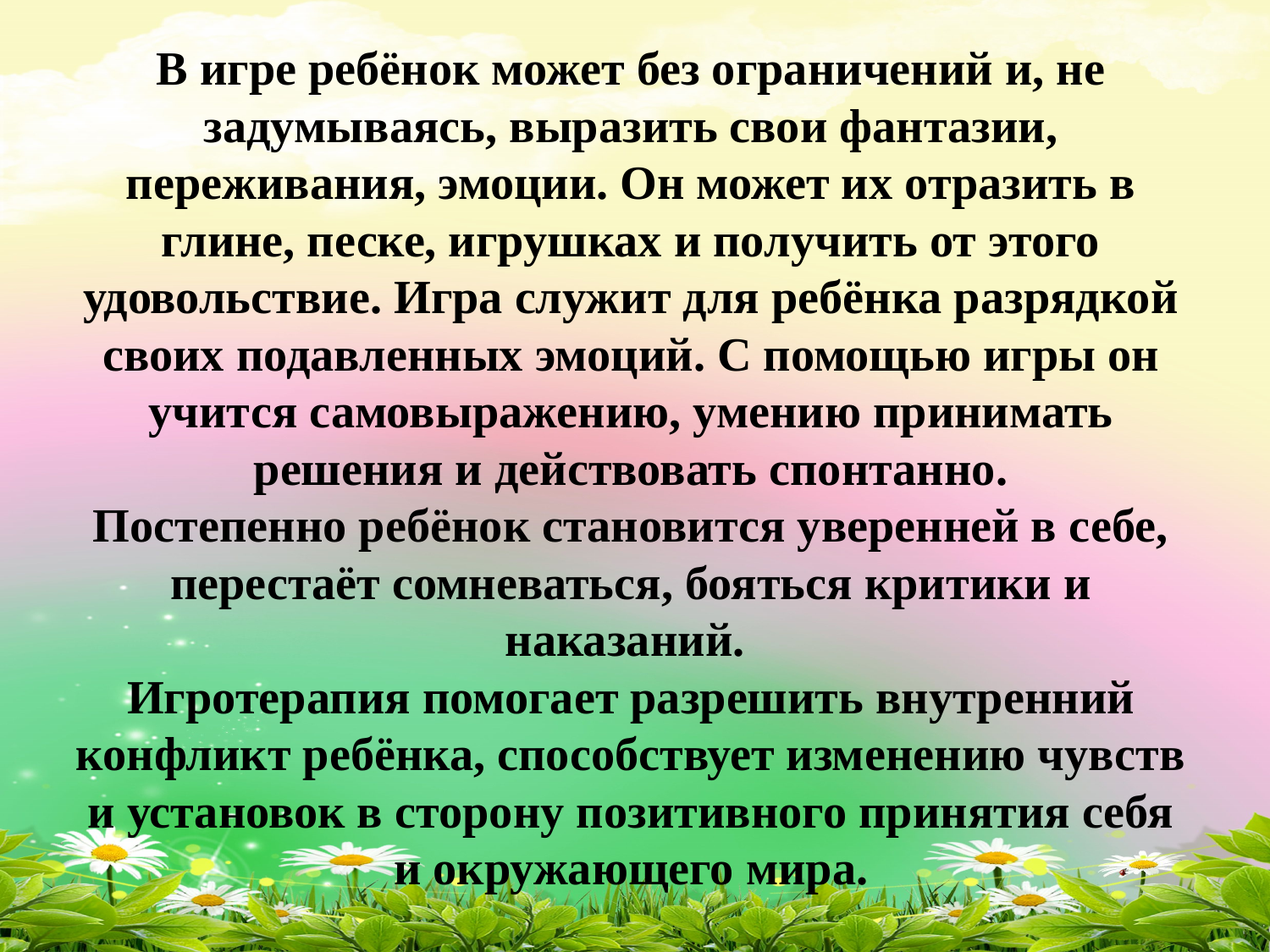

В игре ребёнок может без ограничений и, не задумываясь, выразить свои фантазии, переживания, эмоции. Он может их отразить в глине, песке, игрушках и получить от этого удовольствие. Игра служит для ребёнка разрядкой своих подавленных эмоций. С помощью игры он учится самовыражению, умению принимать решения и действовать спонтанно.
Постепенно ребёнок становится уверенней в себе, перестаёт сомневаться, бояться критики и наказаний.
Игротерапия помогает разрешить внутренний конфликт ребёнка, способствует изменению чувств и установок в сторону позитивного принятия себя и окружающего мира.
#